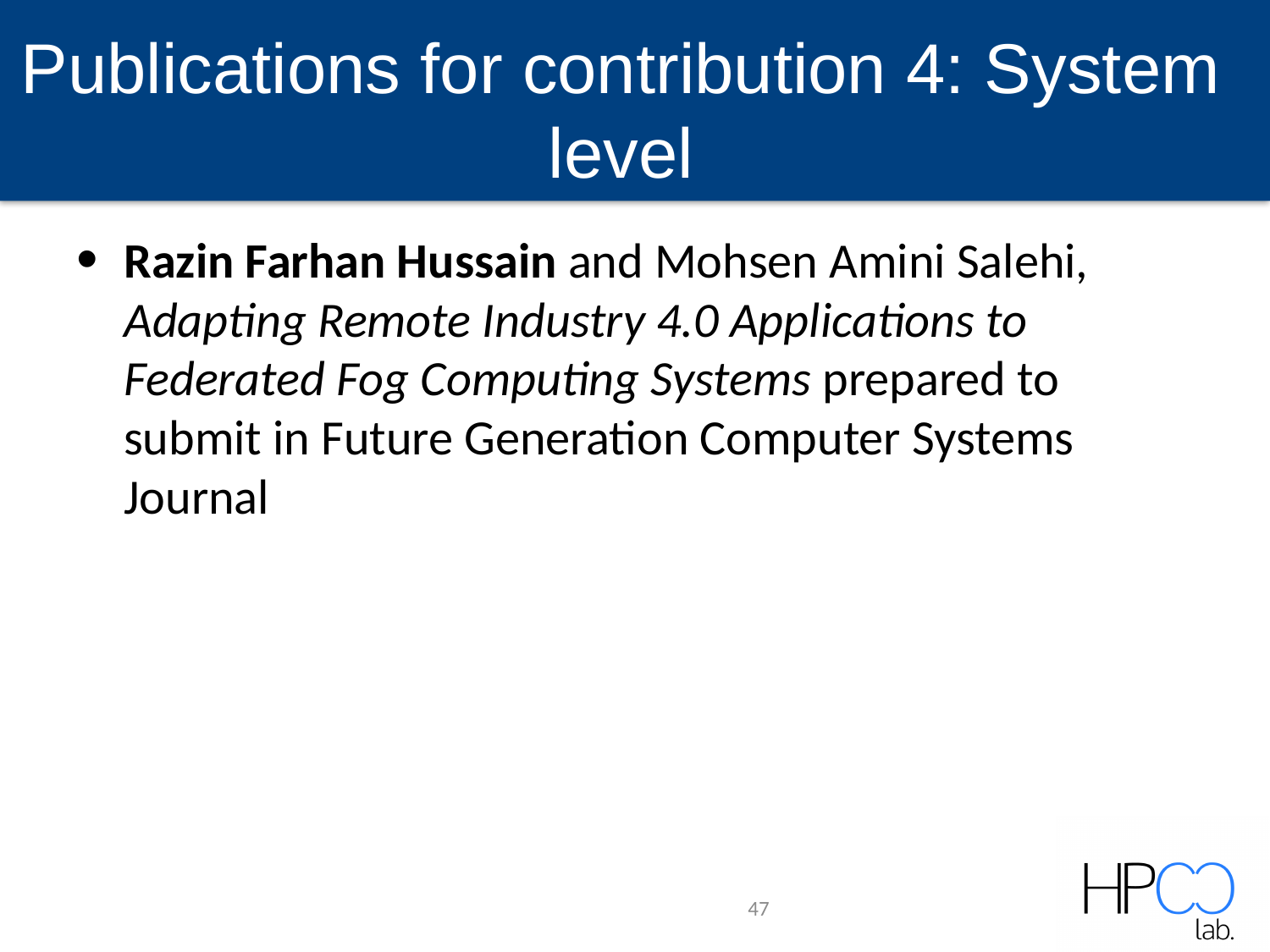

# Publications for contribution 4: System level

Razin Farhan Hussain and Mohsen Amini Salehi, Adapting Remote Industry 4.0 Applications to Federated Fog Computing Systems prepared to submit in Future Generation Computer Systems Journal
47